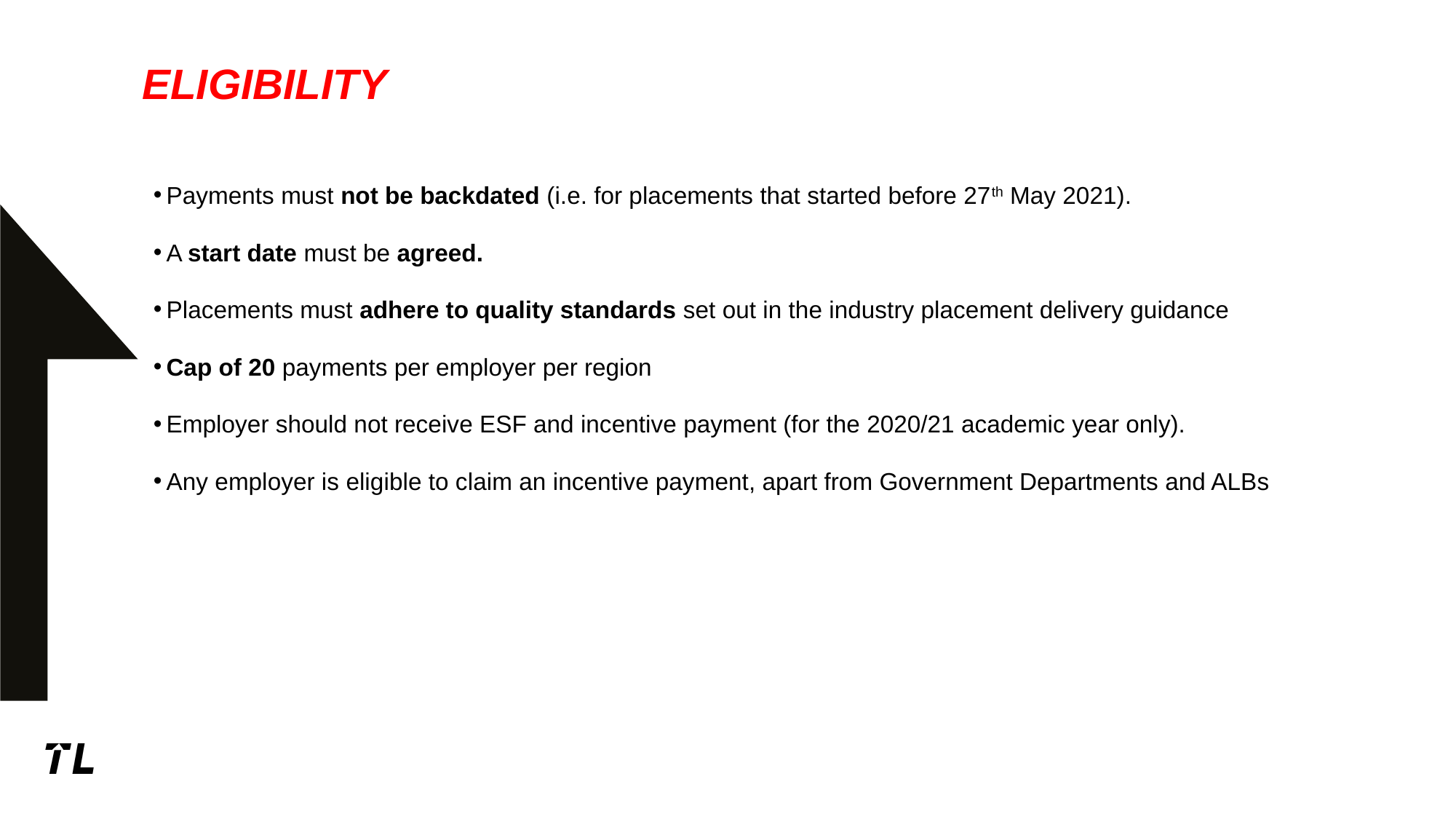

# eligibility
Payments must not be backdated (i.e. for placements that started before 27th May 2021).
A start date must be agreed.
Placements must adhere to quality standards set out in the industry placement delivery guidance
Cap of 20 payments per employer per region
Employer should not receive ESF and incentive payment (for the 2020/21 academic year only).
Any employer is eligible to claim an incentive payment, apart from Government Departments and ALBs